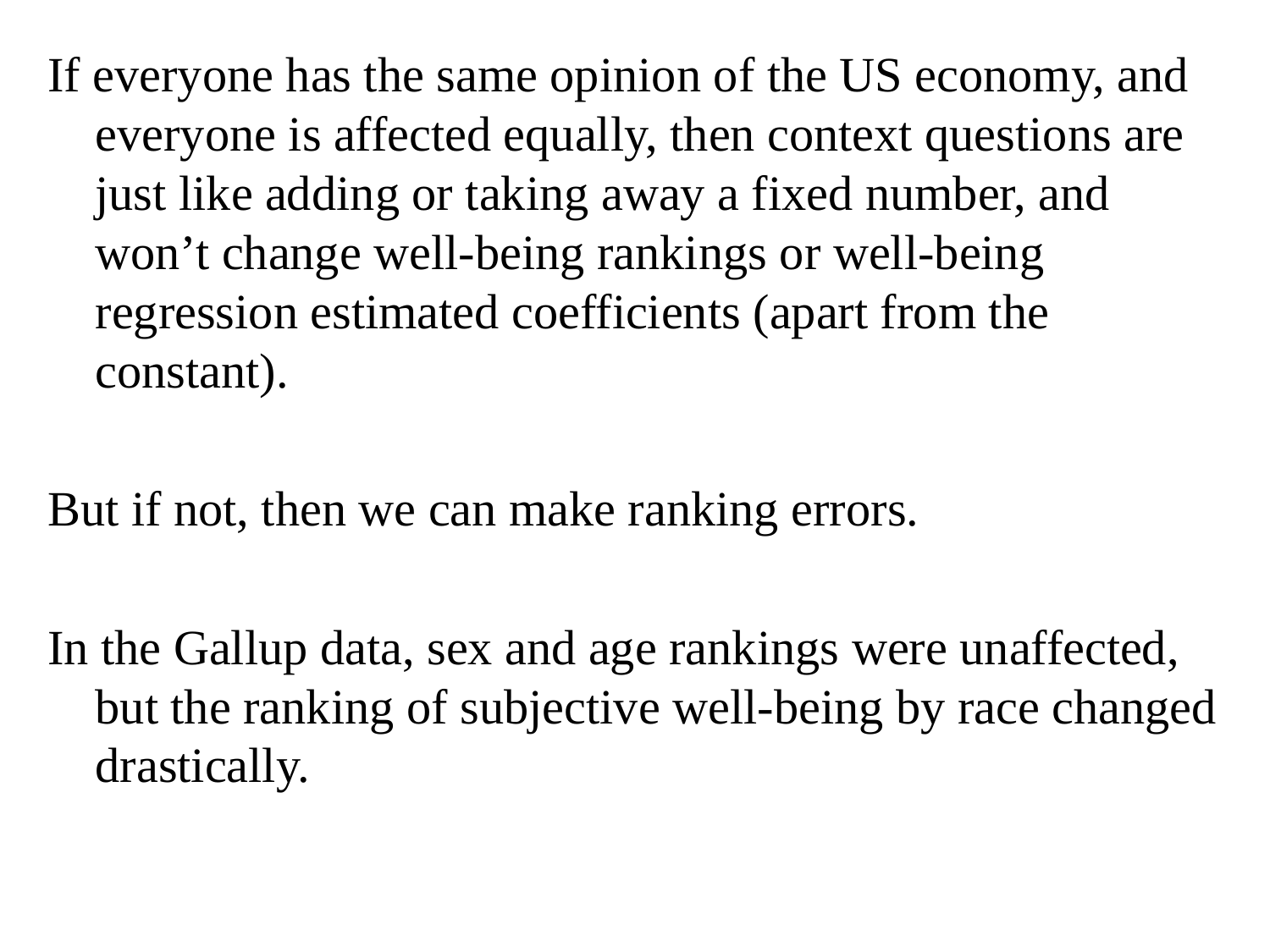

If everyone has the same opinion of the US economy, and everyone is affected equally, then context questions are just like adding or taking away a fixed number, and won’t change well-being rankings or well-being regression estimated coefficients (apart from the constant).

But if not, then we can make ranking errors.

In the Gallup data, sex and age rankings were unaffected, but the ranking of subjective well-being by race changed drastically.
77